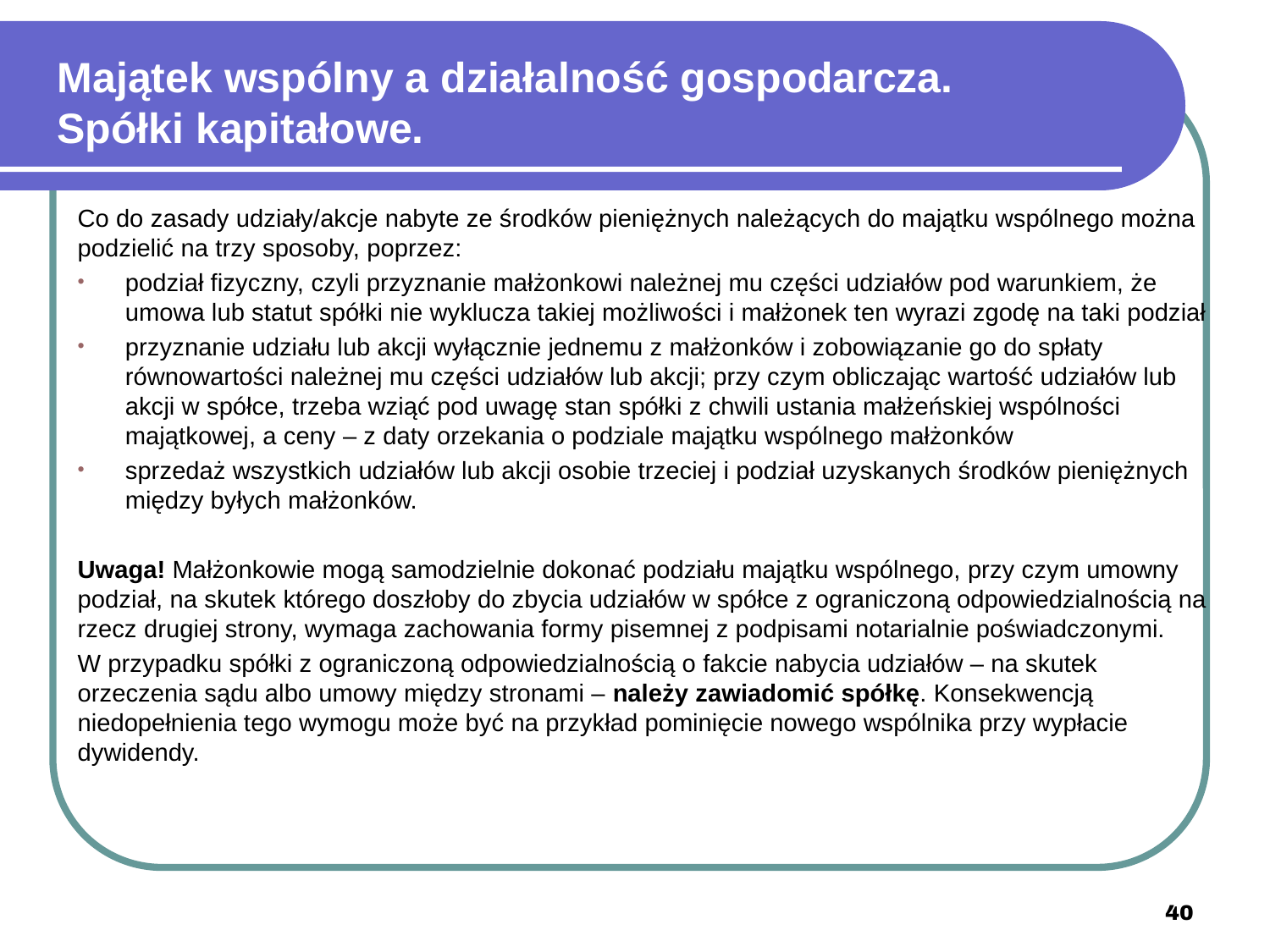

# Majątek wspólny a działalność gospodarcza. Spółki kapitałowe.
Co do zasady udziały/akcje nabyte ze środków pieniężnych należących do majątku wspólnego można podzielić na trzy sposoby, poprzez:
podział fizyczny, czyli przyznanie małżonkowi należnej mu części udziałów pod warunkiem, że umowa lub statut spółki nie wyklucza takiej możliwości i małżonek ten wyrazi zgodę na taki podział
przyznanie udziału lub akcji wyłącznie jednemu z małżonków i zobowiązanie go do spłaty równowartości należnej mu części udziałów lub akcji; przy czym obliczając wartość udziałów lub akcji w spółce, trzeba wziąć pod uwagę stan spółki z chwili ustania małżeńskiej wspólności majątkowej, a ceny – z daty orzekania o podziale majątku wspólnego małżonków
sprzedaż wszystkich udziałów lub akcji osobie trzeciej i podział uzyskanych środków pieniężnych między byłych małżonków.

Uwaga! Małżonkowie mogą samodzielnie dokonać podziału majątku wspólnego, przy czym umowny podział, na skutek którego doszłoby do zbycia udziałów w spółce z ograniczoną odpowiedzialnością na rzecz drugiej strony, wymaga zachowania formy pisemnej z podpisami notarialnie poświadczonymi.
W przypadku spółki z ograniczoną odpowiedzialnością o fakcie nabycia udziałów – na skutek orzeczenia sądu albo umowy między stronami – należy zawiadomić spółkę. Konsekwencją niedopełnienia tego wymogu może być na przykład pominięcie nowego wspólnika przy wypłacie dywidendy.
40